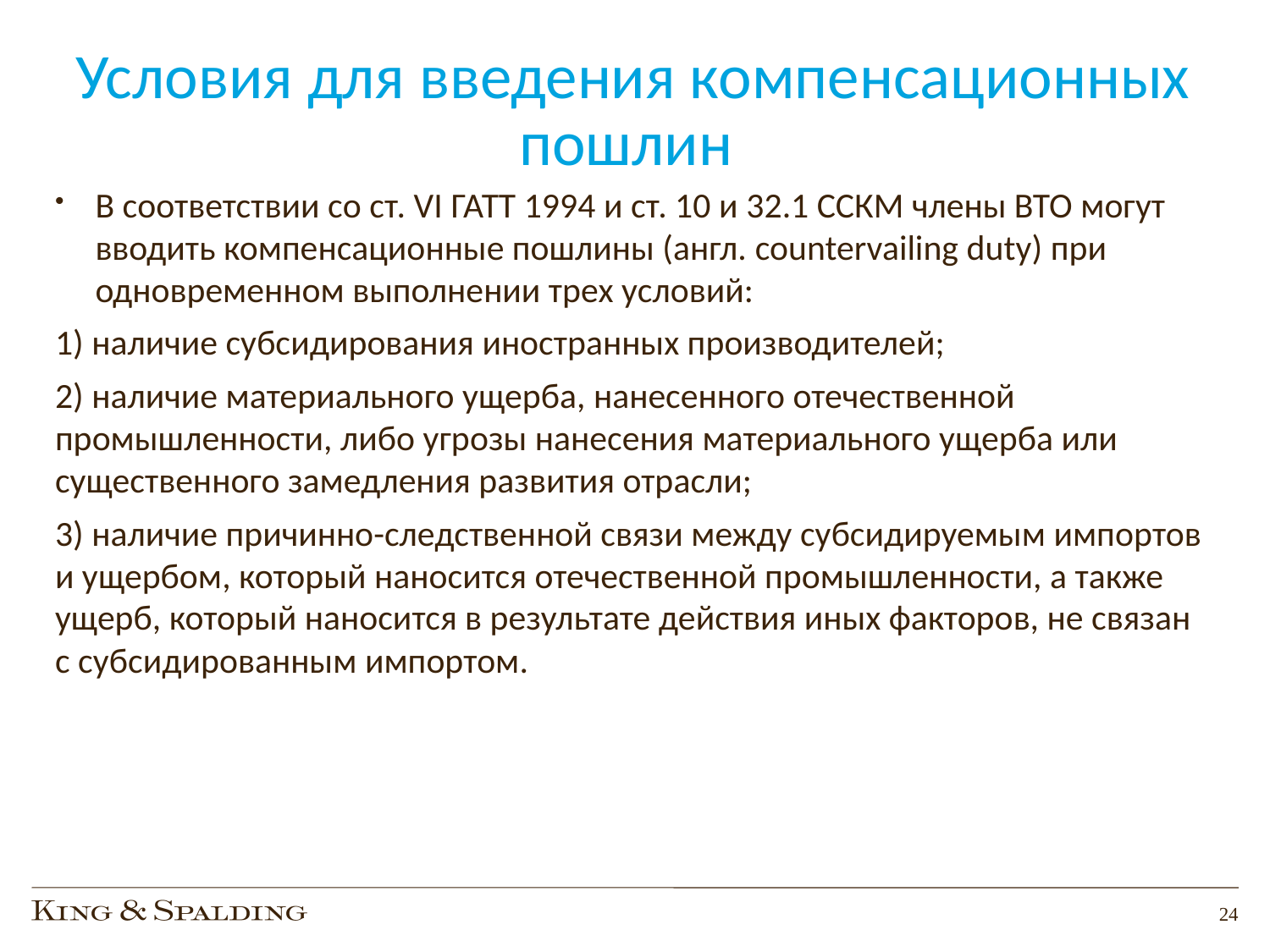

# Условия для введения компенсационных пошлин
В соответствии со ст. VI ГАТТ 1994 и ст. 10 и 32.1 ССКМ члены ВТО могут вводить компенсационные пошлины (англ. countervailing duty) при одновременном выполнении трех условий:
1) наличие субсидирования иностранных производителей;
2) наличие материального ущерба, нанесенного отечественной промышленности, либо угрозы нанесения материального ущерба или существенного замедления развития отрасли;
3) наличие причинно-следственной связи между субсидируемым импортов и ущербом, который наносится отечественной промышленности, а также ущерб, который наносится в результате действия иных факторов, не связан с субсидированным импортом.

24